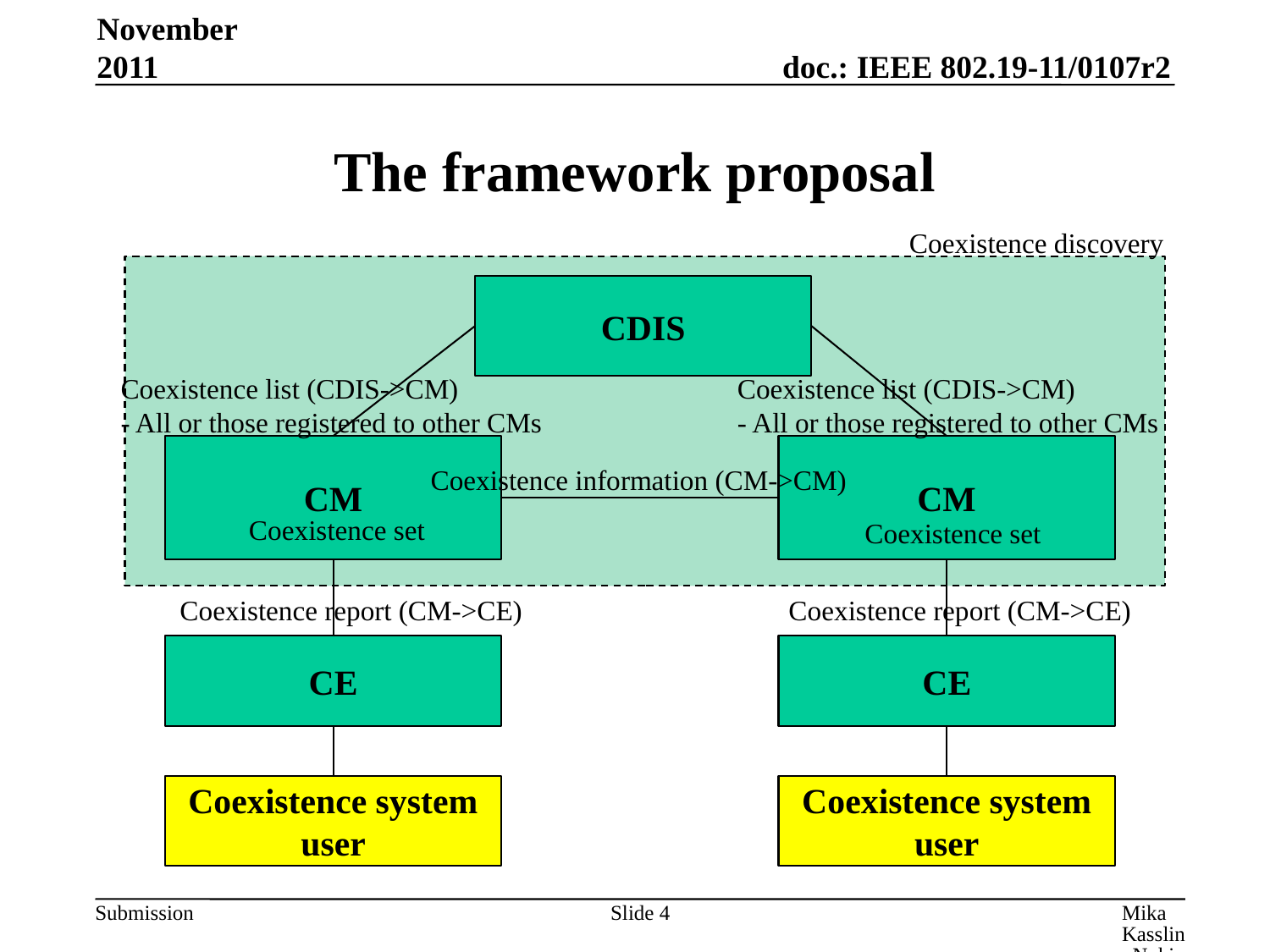

November 2011
# The framework proposal
Coexistence discovery

CDIS
Coexistence list (CDIS->CM)
- All or those registered to other CMs
Coexistence list (CDIS->CM)
- All or those registered to other CMs
CM
CM
Coexistence information (CM->CM)
Coexistence set
Coexistence set
Coexistence report (CM->CE)
Coexistence report (CM->CE)
CE
CE
Coexistence system user
Coexistence system user
Slide 4
Mika Kasslin, Nokia